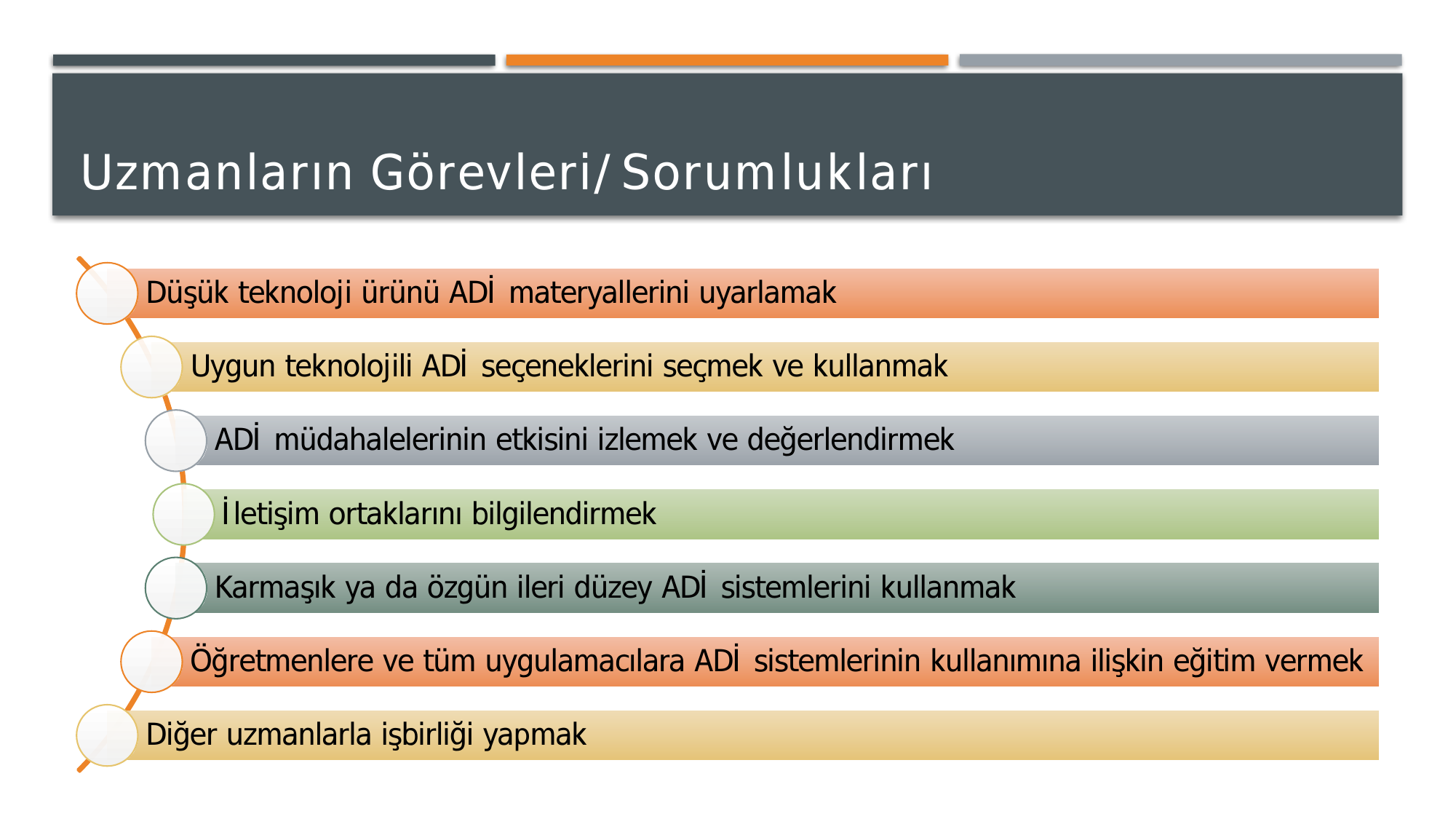

# Uzmanların Görevleri/Sorumlukları
Düşük teknoloji ürünü ADİ materyallerini uyarlamak
Uygun teknolojili ADİ seçeneklerini seçmek ve kullanmak
ADİ müdahalelerinin etkisini izlemek ve değerlendirmek
İletişim ortaklarını bilgilendirmek
Karmaşık ya da özgün ileri düzey ADİ sistemlerini kullanmak
Öğretmenlere ve tüm uygulamacılara ADİ sistemlerinin kullanımına ilişkin eğitim vermek
Diğer uzmanlarla işbirliği yapmak